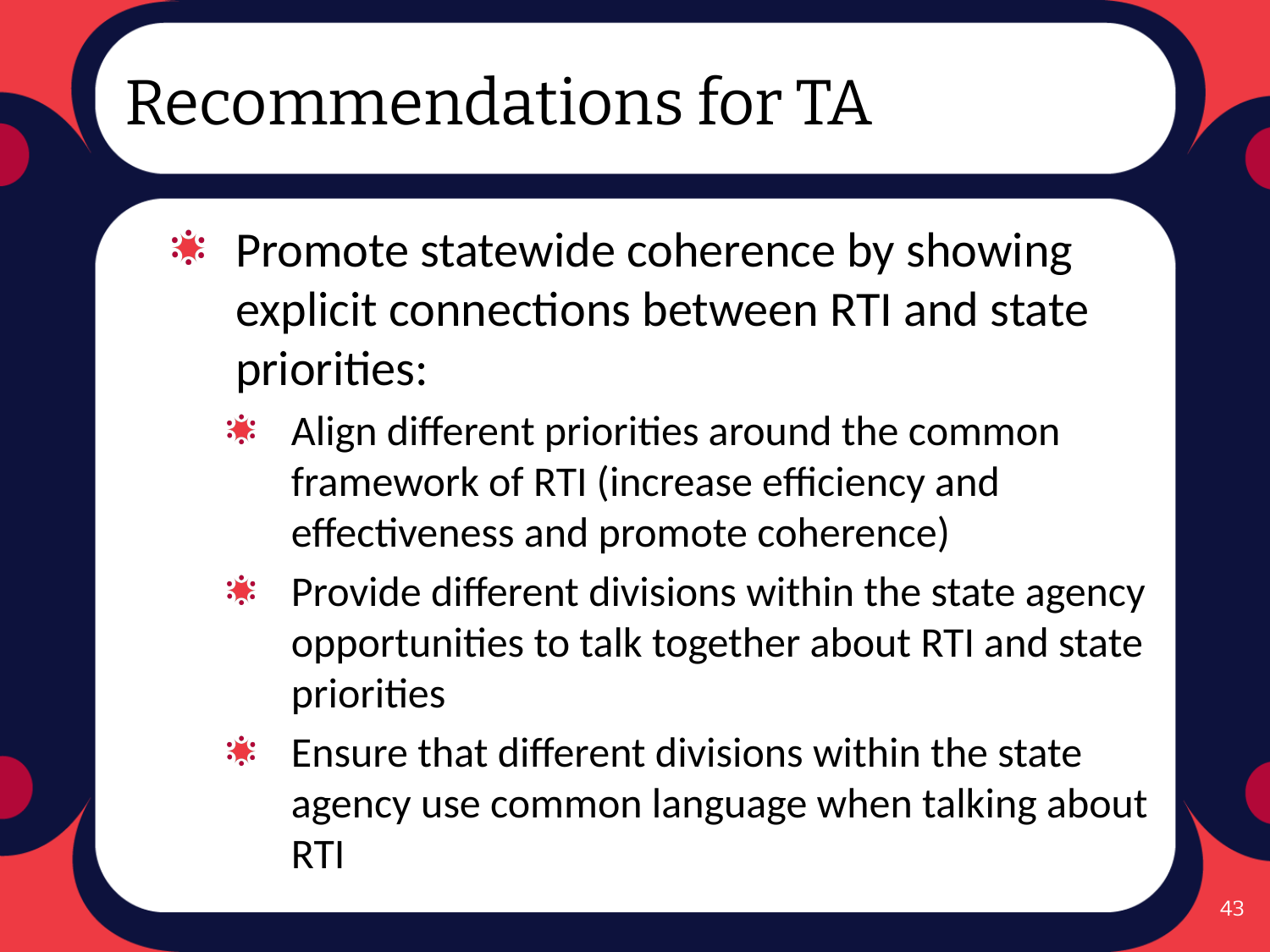

# Recommendations for TA
Promote statewide coherence by showing explicit connections between RTI and state priorities:
Align different priorities around the common framework of RTI (increase efficiency and effectiveness and promote coherence)
Provide different divisions within the state agency opportunities to talk together about RTI and state priorities
Ensure that different divisions within the state agency use common language when talking about RTI
43